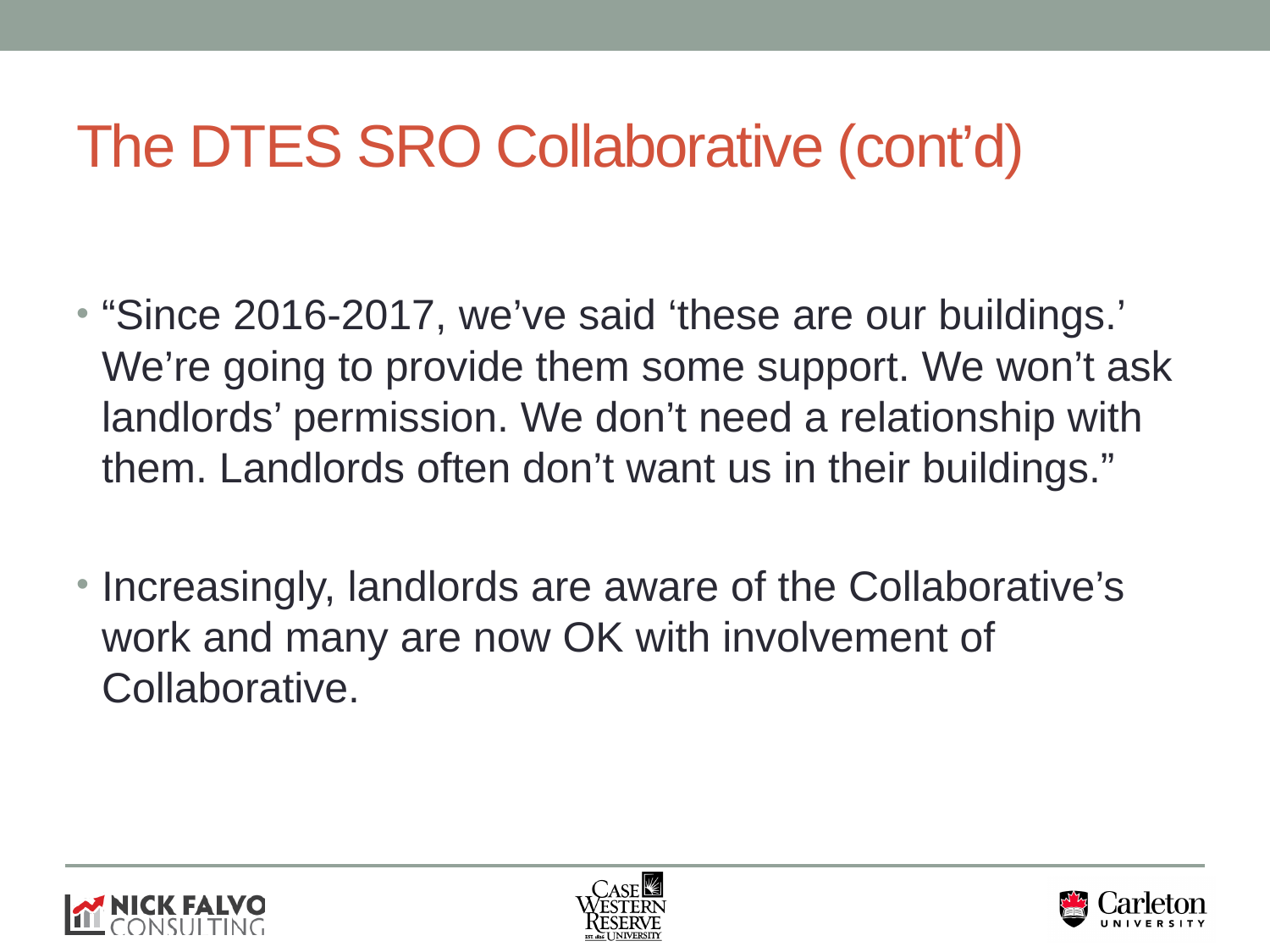

# The DTES SRO Collaborative (cont’d)

“Since 2016-2017, we’ve said ‘these are our buildings.’ We’re going to provide them some support. We won’t ask landlords’ permission. We don’t need a relationship with them. Landlords often don’t want us in their buildings.”

Increasingly, landlords are aware of the Collaborative’s work and many are now OK with involvement of Collaborative.